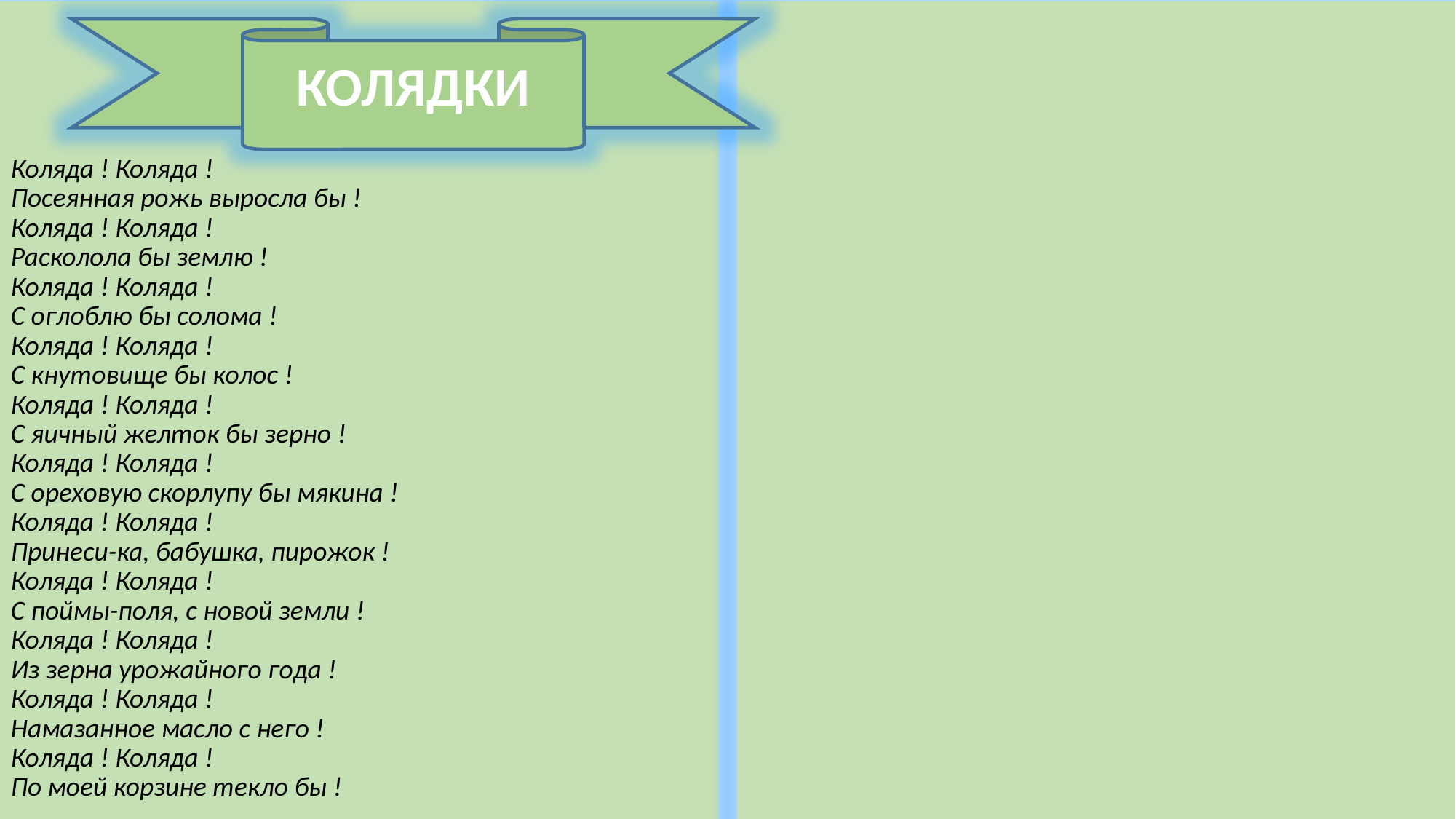

Коляда ! Коляда !
Посеянная рожь выросла бы !
Коляда ! Коляда !
Расколола бы землю !
Коляда ! Коляда !
С оглоблю бы солома !
Коляда ! Коляда !
С кнутовище бы колос !
Коляда ! Коляда !
С яичный желток бы зерно !
Коляда ! Коляда !
С ореховую скорлупу бы мякина ! 
Коляда ! Коляда !
Принеси-ка, бабушка, пирожок !
Коляда ! Коляда !
С поймы-поля, с новой земли !
Коляда ! Коляда !
Из зерна урожайного года !
Коляда ! Коляда !
Намазанное масло с него !
Коляда ! Коляда !
По моей корзине текло бы !

КОЛЯДКИ